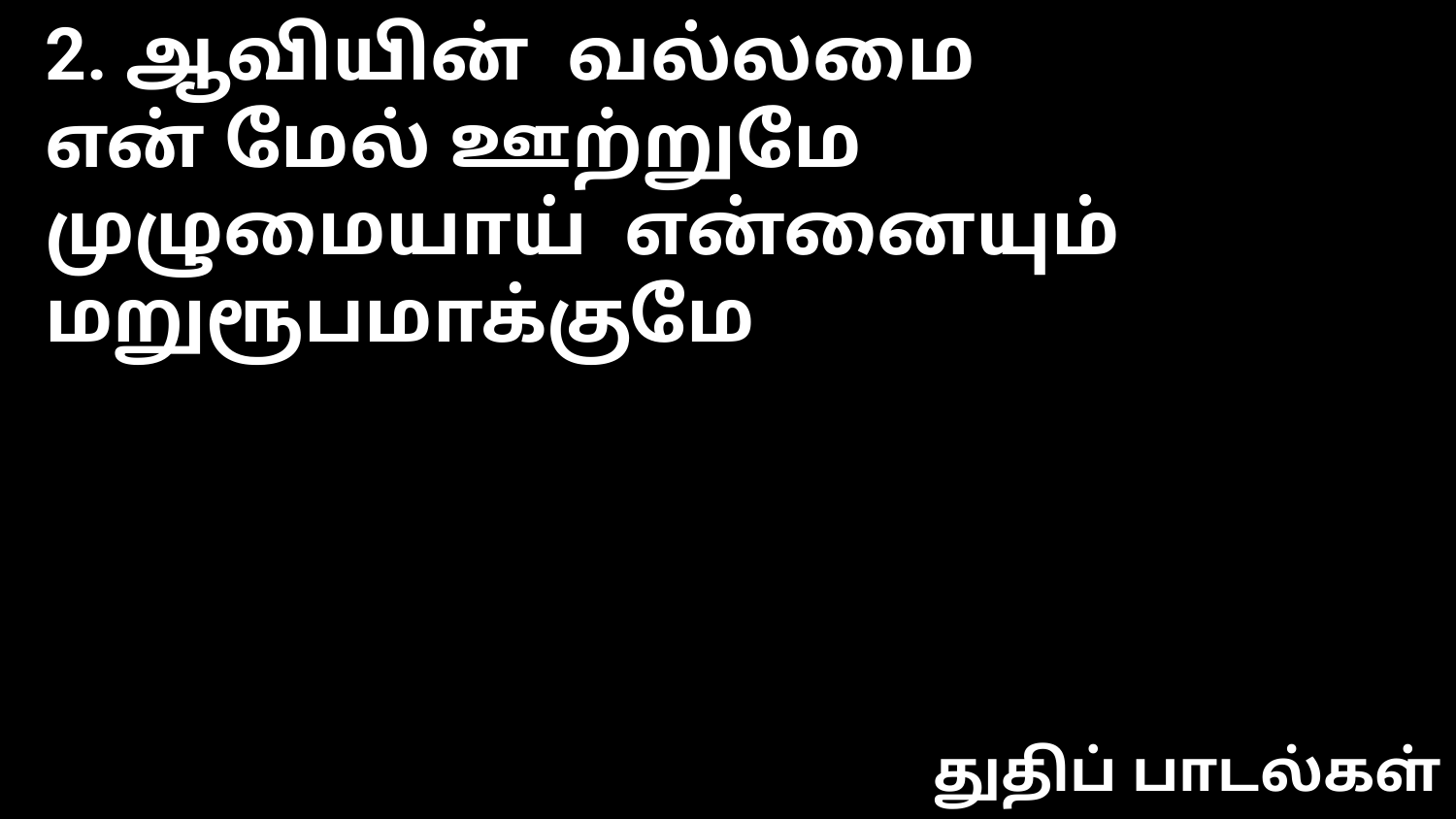

2. ஆவியின்  வல்லமை
என் மேல் ஊற்றுமே
முழுமையாய்  என்னையும்
மறுரூபமாக்குமே

துதிப் பாடல்கள்